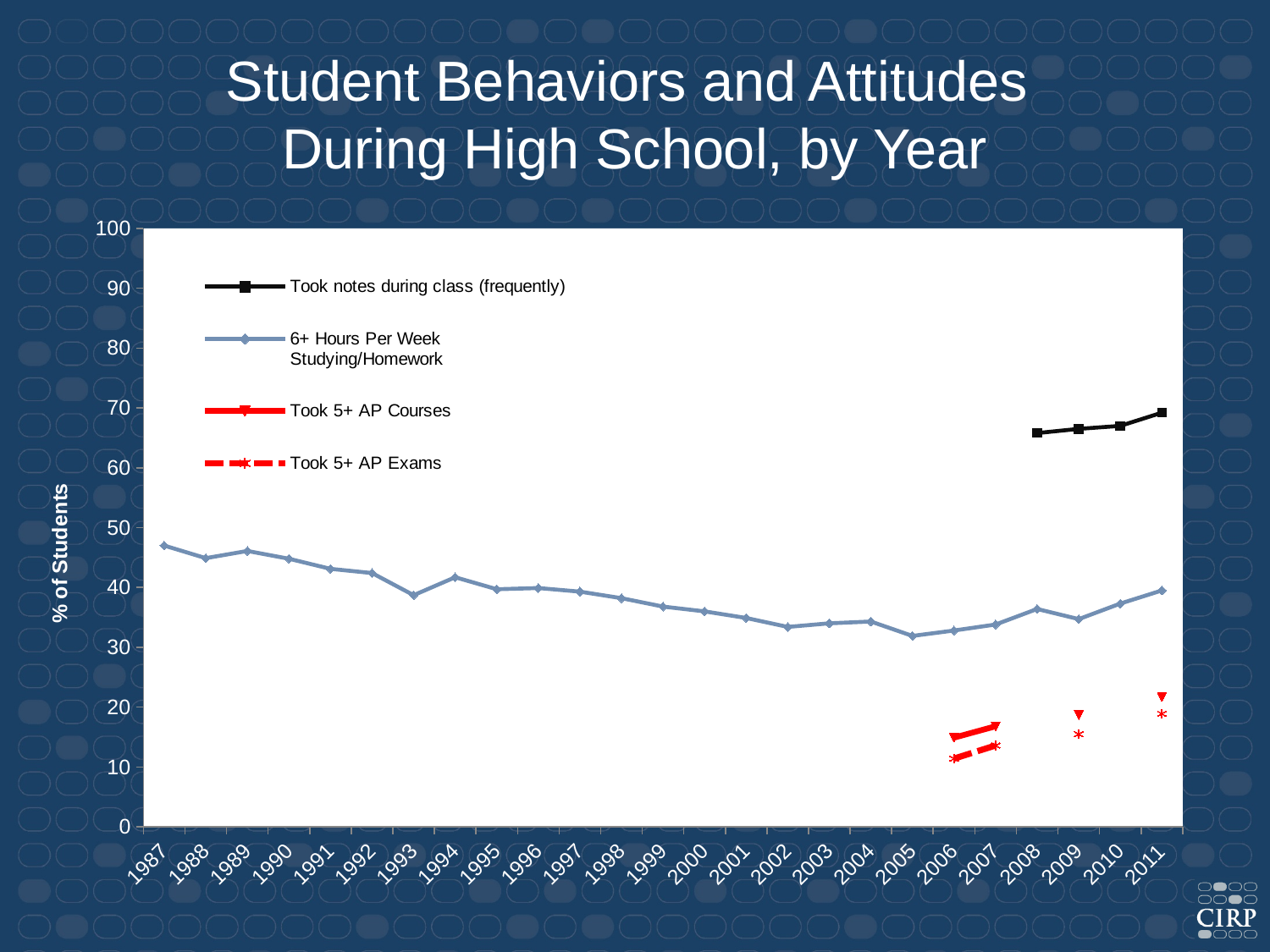

Student Behaviors and Attitudes
During High School, by Year

### Chart

| Category | Took notes during class (frequently) | 6+ Hours Per Week Studying/Homework | Took 5+ AP Courses | Took 5+ AP Exams |
|---|---|---|---|---|
| 1987 | None | 47.0 | None | None |
| 1988 | None | 44.9 | None | None |
| 1989 | None | 46.1 | None | None |
| 1990 | None | 44.8 | None | None |
| 1991 | None | 43.1 | None | None |
| 1992 | None | 42.4 | None | None |
| 1993 | None | 38.7 | None | None |
| 1994 | None | 41.7 | None | None |
| 1995 | None | 39.7 | None | None |
| 1996 | None | 39.9 | None | None |
| 1997 | None | 39.300000000000004 | None | None |
| 1998 | None | 38.2 | None | None |
| 1999 | None | 36.800000000000004 | None | None |
| 2000 | None | 36.0 | None | None |
| 2001 | None | 34.9 | None | None |
| 2002 | None | 33.4 | None | None |
| 2003 | None | 34.0 | None | None |
| 2004 | None | 34.300000000000004 | None | None |
| 2005 | None | 31.9 | None | None |
| 2006 | None | 32.800000000000004 | 14.9 | 11.4 |
| 2007 | None | 33.800000000000004 | 16.8 | 13.6 |
| 2008 | 65.8 | 36.4 | None | None |
| 2009 | 66.5 | 34.7 | 18.7 | 15.5 |
| 2010 | 67.0 | 37.300000000000004 | None | None |
| 2011 | 69.2 | 39.5 | 21.7 | 18.9 |